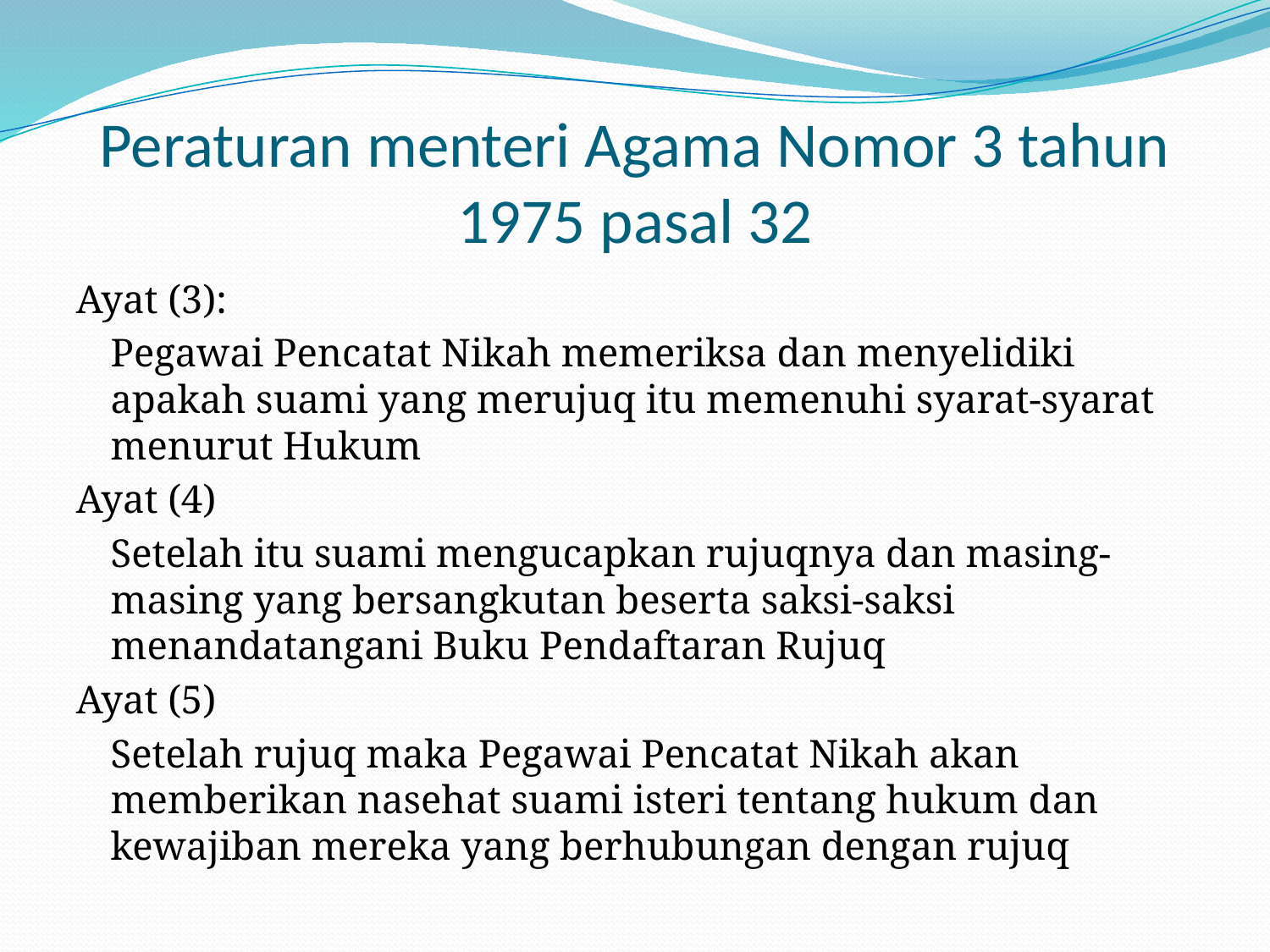

# Peraturan menteri Agama Nomor 3 tahun 1975 pasal 32
Ayat (3):
	Pegawai Pencatat Nikah memeriksa dan menyelidiki apakah suami yang merujuq itu memenuhi syarat-syarat menurut Hukum
Ayat (4)
	Setelah itu suami mengucapkan rujuqnya dan masing-masing yang bersangkutan beserta saksi-saksi menandatangani Buku Pendaftaran Rujuq
Ayat (5)
	Setelah rujuq maka Pegawai Pencatat Nikah akan memberikan nasehat suami isteri tentang hukum dan kewajiban mereka yang berhubungan dengan rujuq